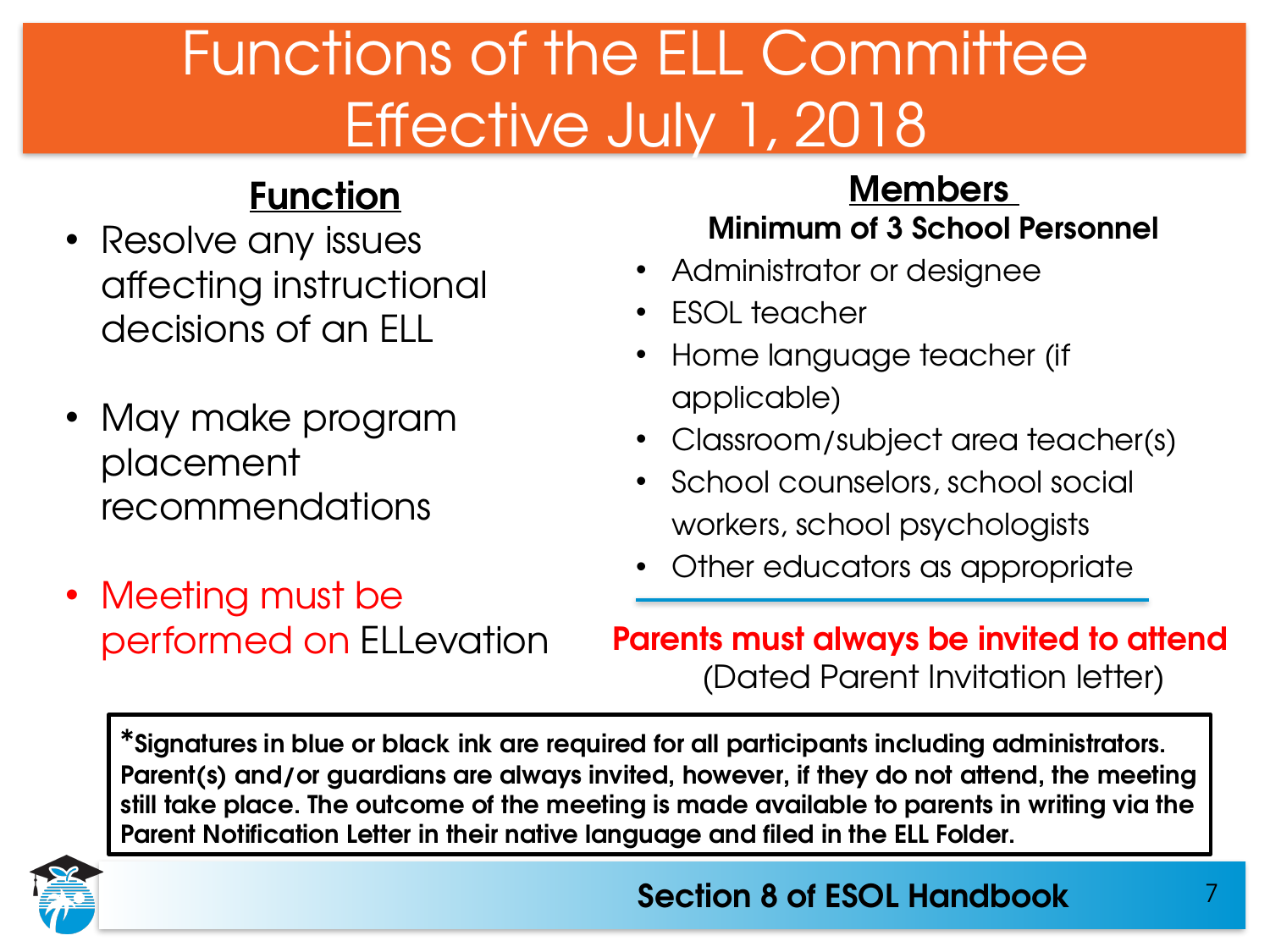

Functions of the ELL Committee
Effective July 1, 2018
Members
Minimum of 3 School Personnel
Administrator or designee
ESOL teacher
Home language teacher (if applicable)
Classroom/subject area teacher(s)
School counselors, school social workers, school psychologists
Other educators as appropriate
Parents must always be invited to attend
(Dated Parent Invitation letter)
Function
Resolve any issues affecting instructional decisions of an ELL

May make program placement recommendations

Meeting must be performed on ELLevation

*Signatures in blue or black ink are required for all participants including administrators. Parent(s) and/or guardians are always invited, however, if they do not attend, the meeting still take place. The outcome of the meeting is made available to parents in writing via the Parent Notification Letter in their native language and filed in the ELL Folder.
Section 8 of ESOL Handbook
7